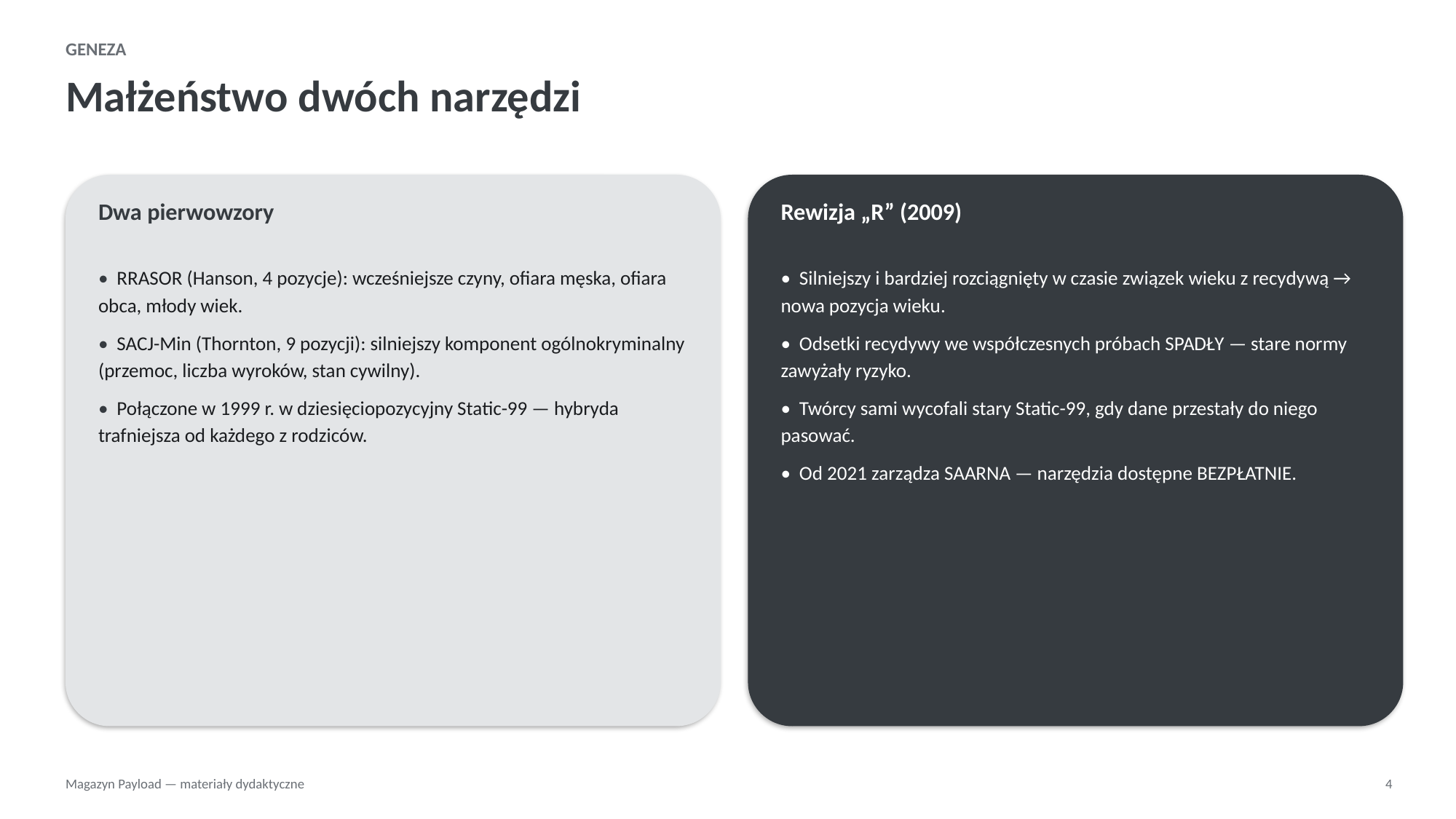

GENEZA
Małżeństwo dwóch narzędzi

Dwa pierwowzory
Rewizja „R” (2009)
•  RRASOR (Hanson, 4 pozycje): wcześniejsze czyny, ofiara męska, ofiara obca, młody wiek.
•  SACJ-Min (Thornton, 9 pozycji): silniejszy komponent ogólnokryminalny (przemoc, liczba wyroków, stan cywilny).
•  Połączone w 1999 r. w dziesięciopozycyjny Static-99 — hybryda trafniejsza od każdego z rodziców.
•  Silniejszy i bardziej rozciągnięty w czasie związek wieku z recydywą → nowa pozycja wieku.
•  Odsetki recydywy we współczesnych próbach SPADŁY — stare normy zawyżały ryzyko.
•  Twórcy sami wycofali stary Static-99, gdy dane przestały do niego pasować.
•  Od 2021 zarządza SAARNA — narzędzia dostępne BEZPŁATNIE.
Magazyn Payload — materiały dydaktyczne
4